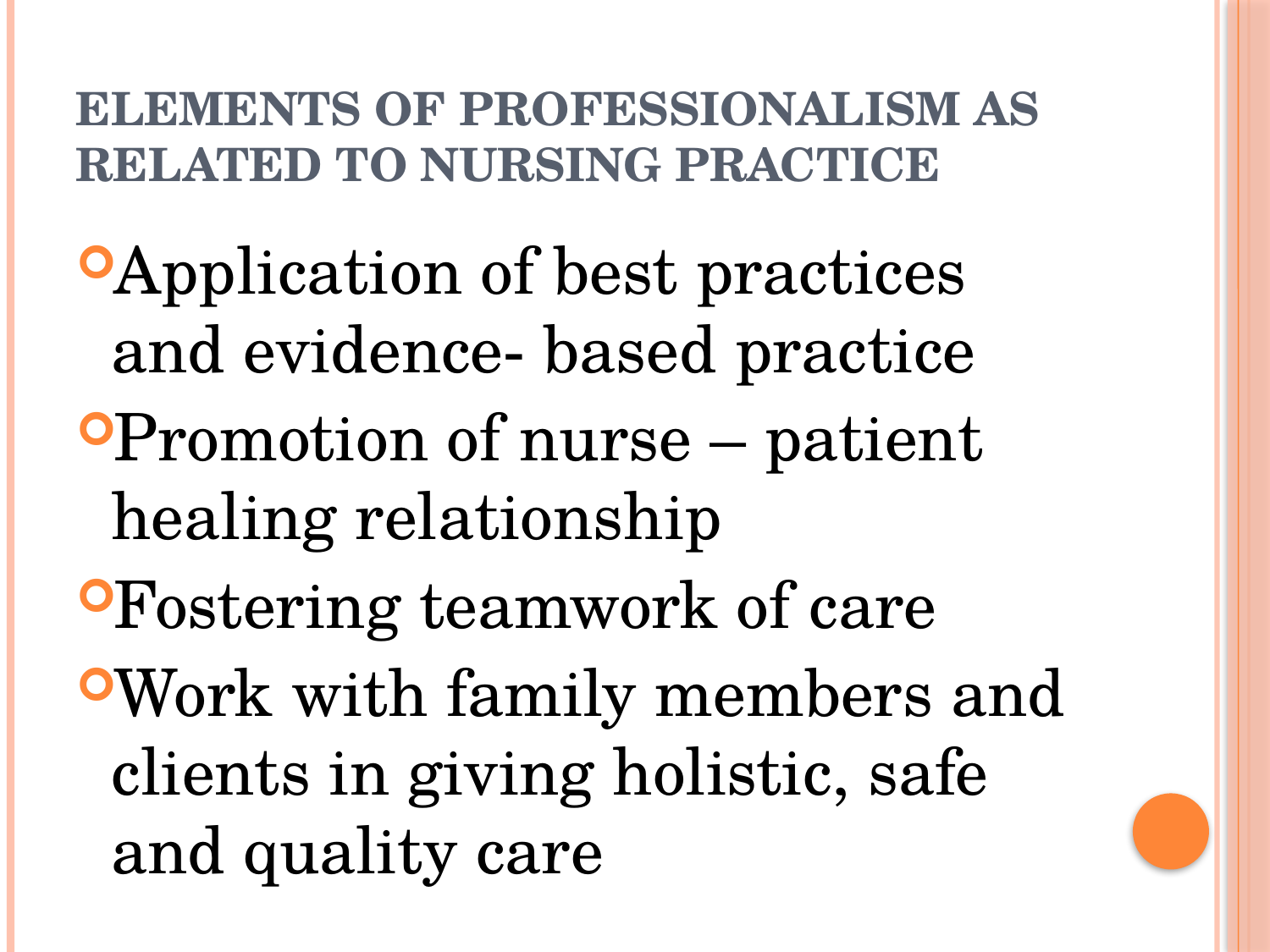

# ELEMENTS OF PROFESSIONALISM AS RELATED TO NURSING PRACTICE
Application of best practices and evidence- based practice
Promotion of nurse – patient healing relationship
Fostering teamwork of care
Work with family members and clients in giving holistic, safe and quality care